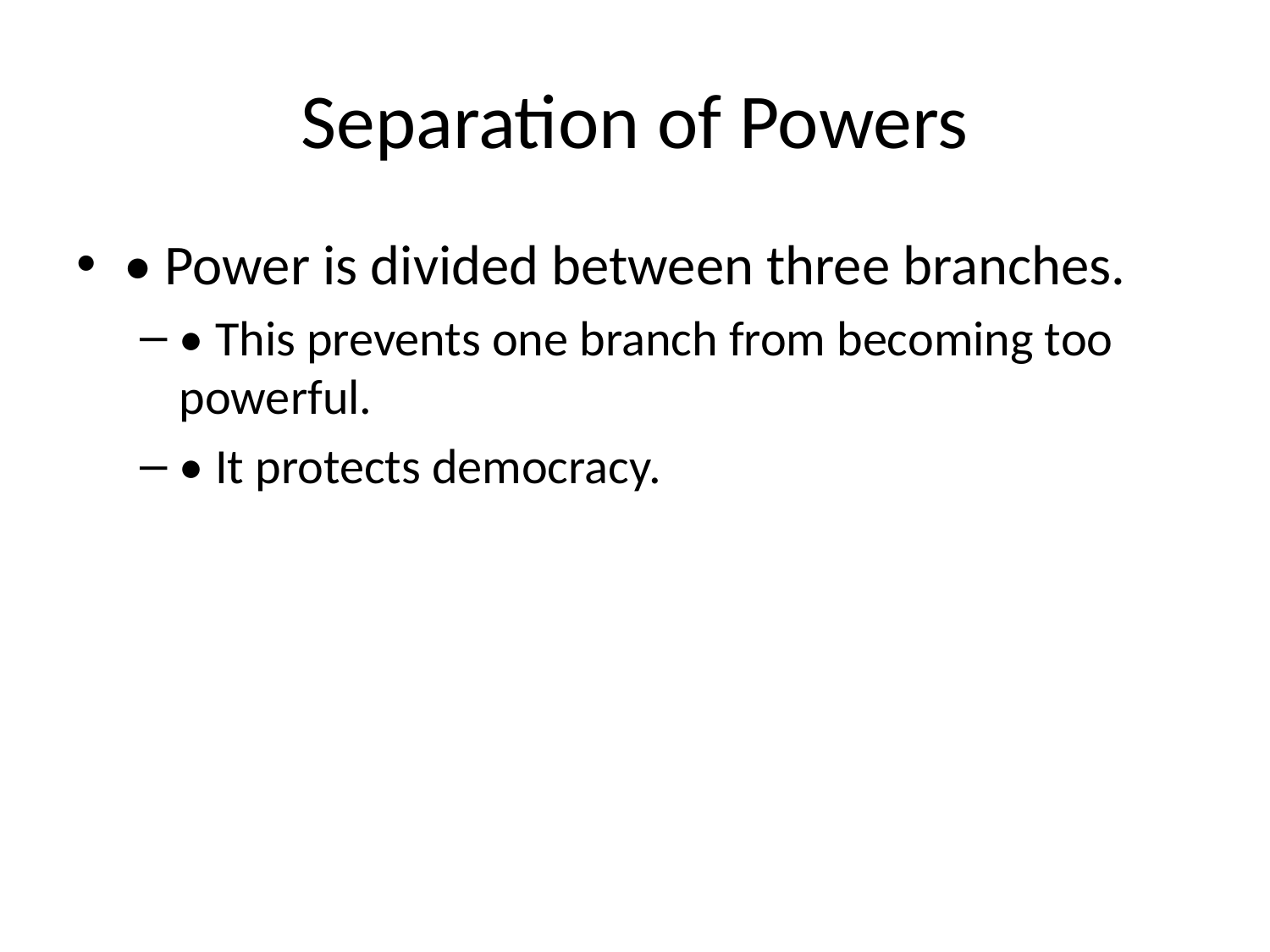

# Separation of Powers
• Power is divided between three branches.
• This prevents one branch from becoming too powerful.
• It protects democracy.